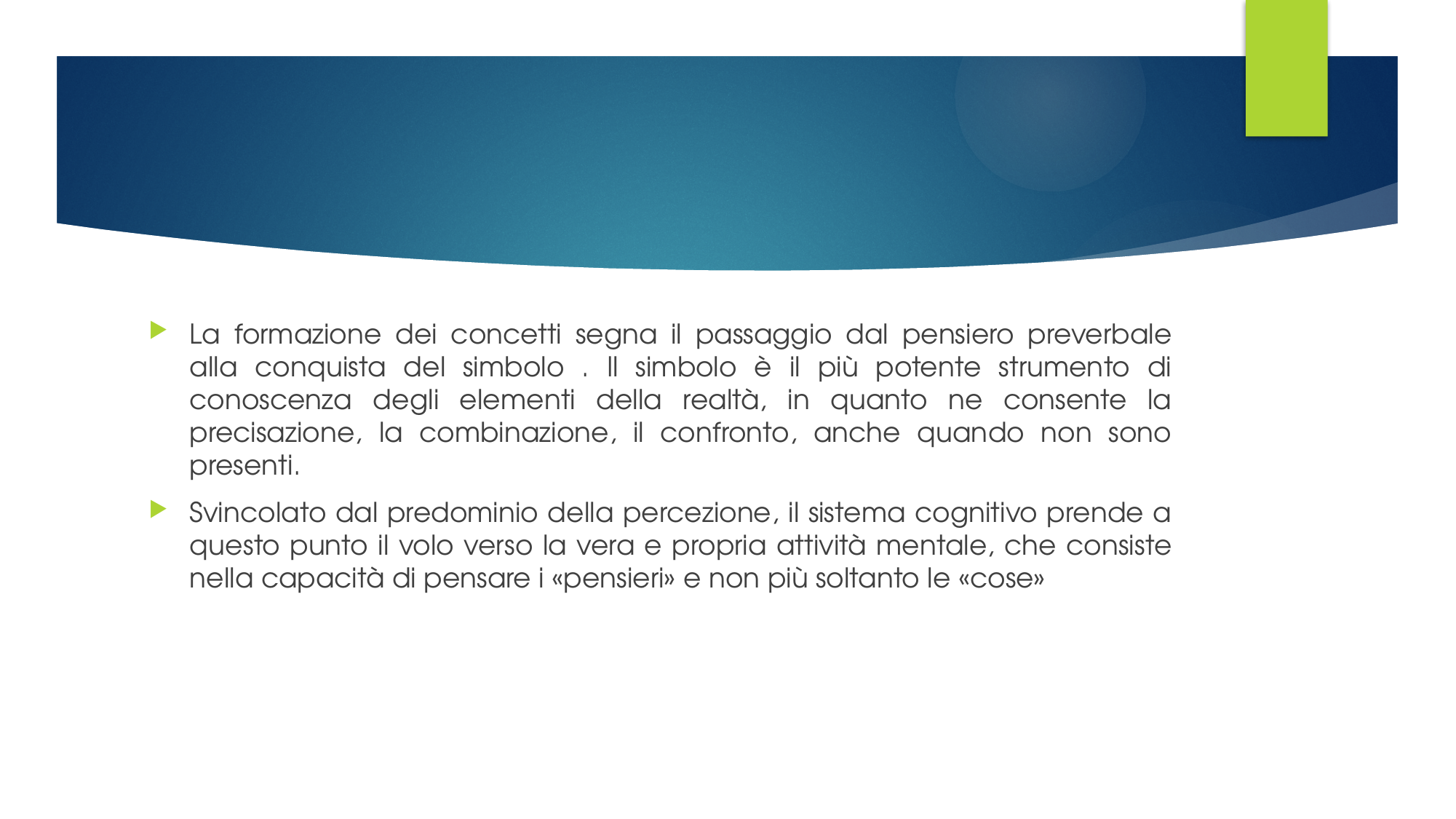

#
La formazione dei concetti segna il passaggio dal pensiero preverbale alla conquista del simbolo . Il simbolo è il più potente strumento di conoscenza degli elementi della realtà, in quanto ne consente la precisazione, la combinazione, il confronto, anche quando non sono presenti.
Svincolato dal predominio della percezione, il sistema cognitivo prende a questo punto il volo verso la vera e propria attività mentale, che consiste nella capacità di pensare i «pensieri» e non più soltanto le «cose»